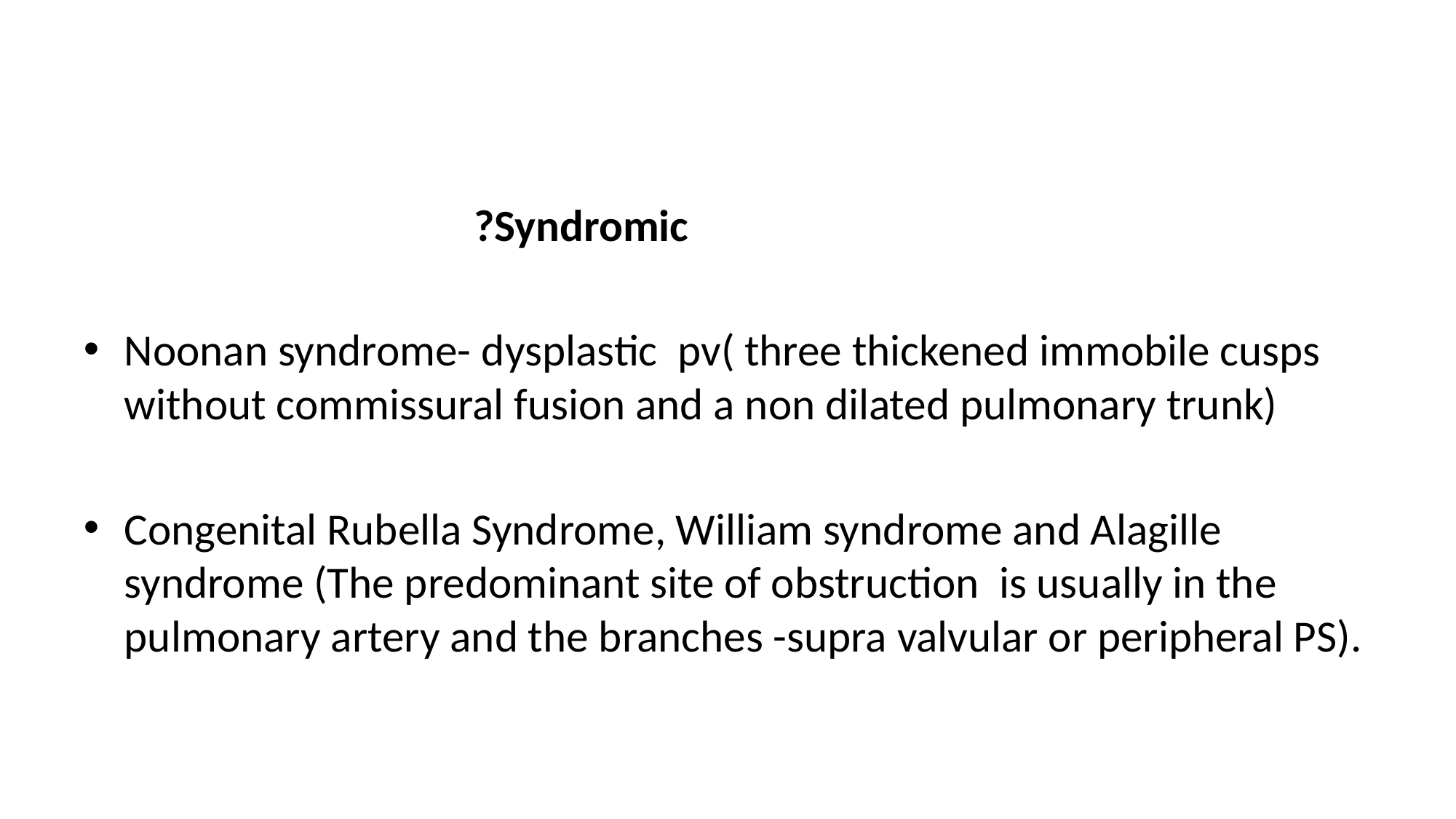

#
                                       ?Syndromic

Noonan syndrome- dysplastic  pv( three thickened immobile cusps without commissural fusion and a non dilated pulmonary trunk)

Congenital Rubella Syndrome, William syndrome and Alagille syndrome (The predominant site of obstruction  is usually in the pulmonary artery and the branches -supra valvular or peripheral PS).